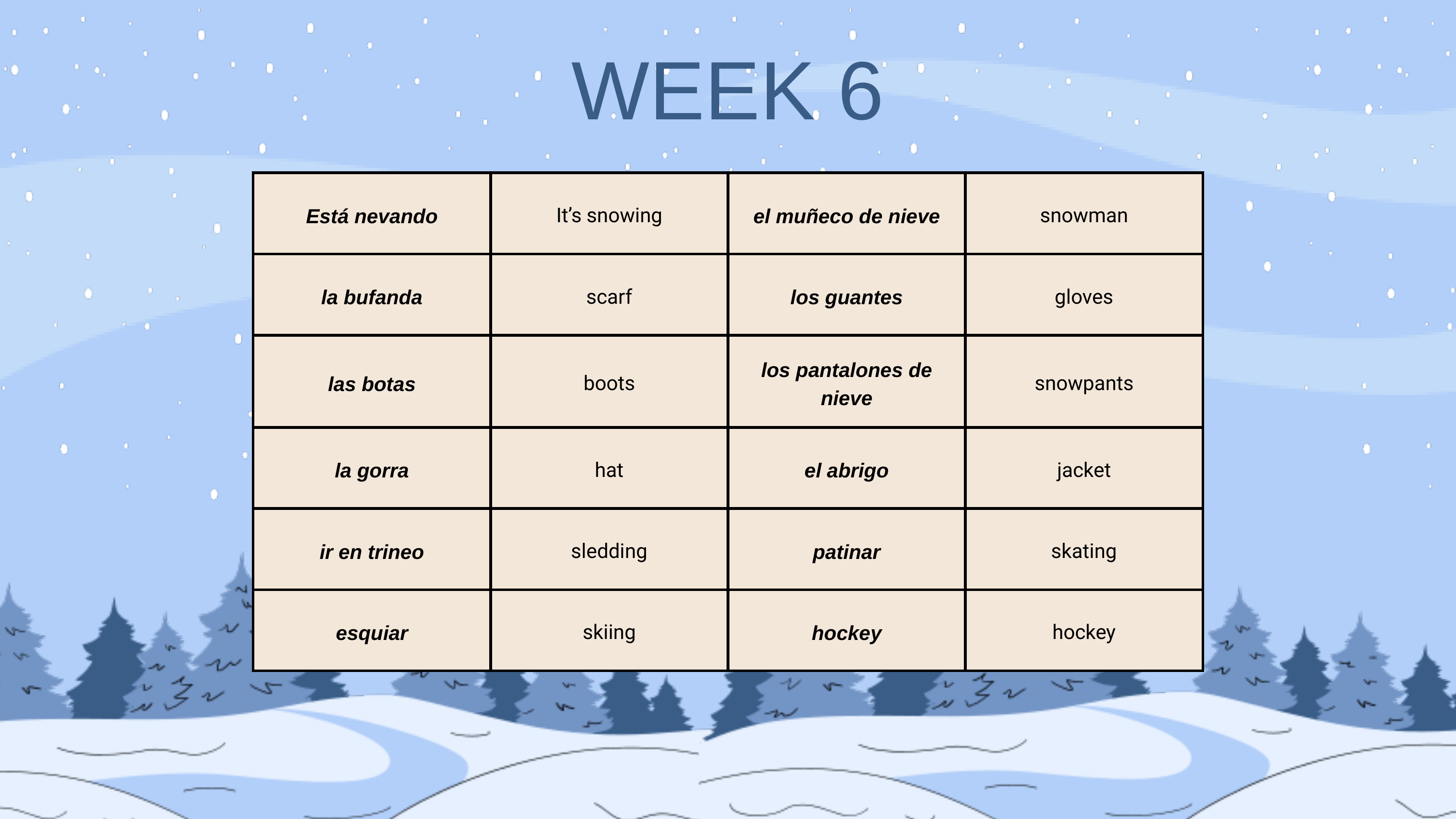

WEEK 6 VOCABULARIO
| Está nevando | It’s snowing | el muñeco de nieve | snowman |
| --- | --- | --- | --- |
| la bufanda | scarf | los guantes | gloves |
| las botas | boots | los pantalones de nieve | snowpants |
| la gorra | hat | el abrigo | jacket |
| ir en trineo | sledding | patinar | skating |
| esquiar | skiing | hockey | hockey |